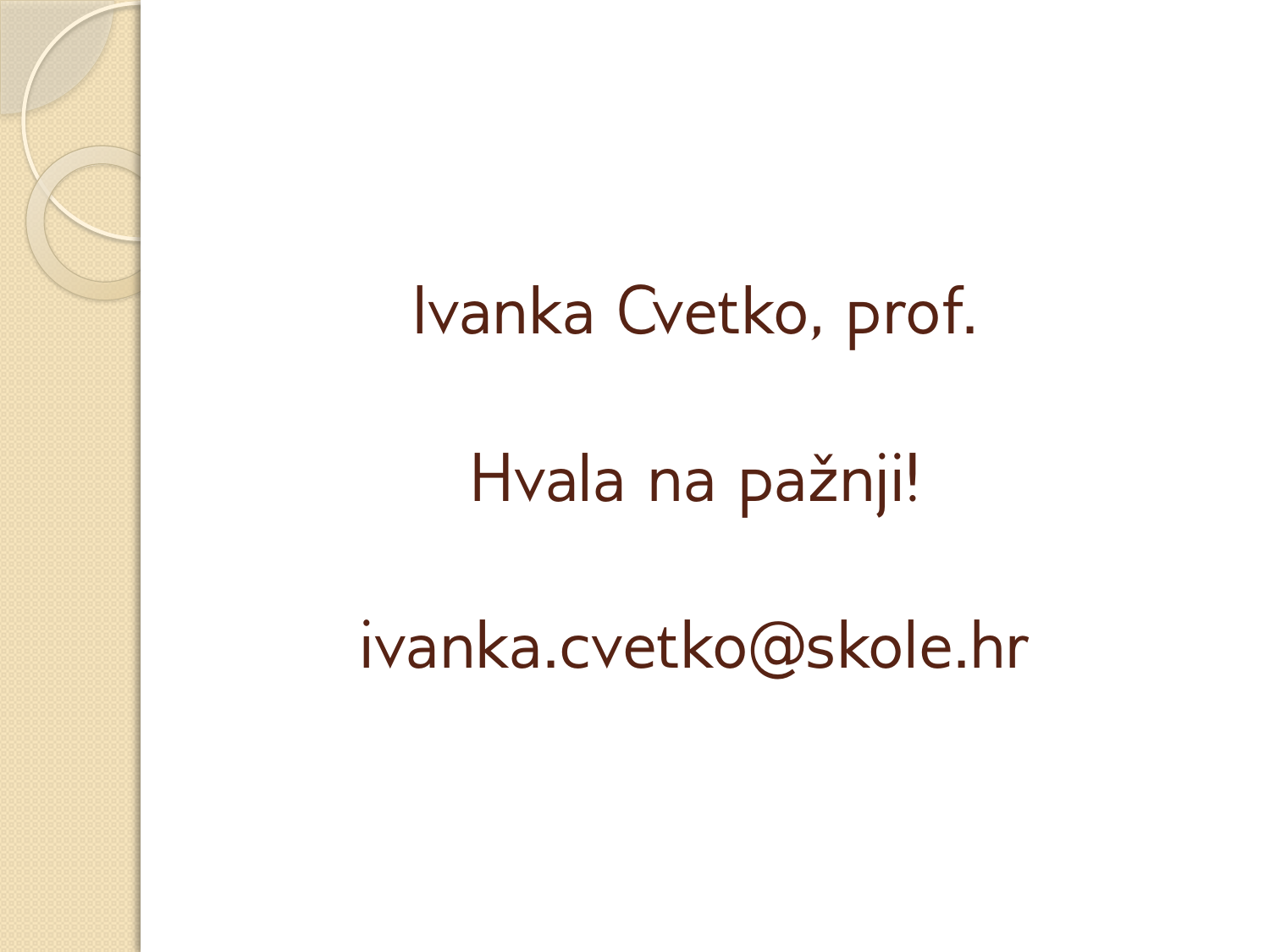

# Ivanka Cvetko, prof. Hvala na pažnji! ivanka.cvetko@skole.hr